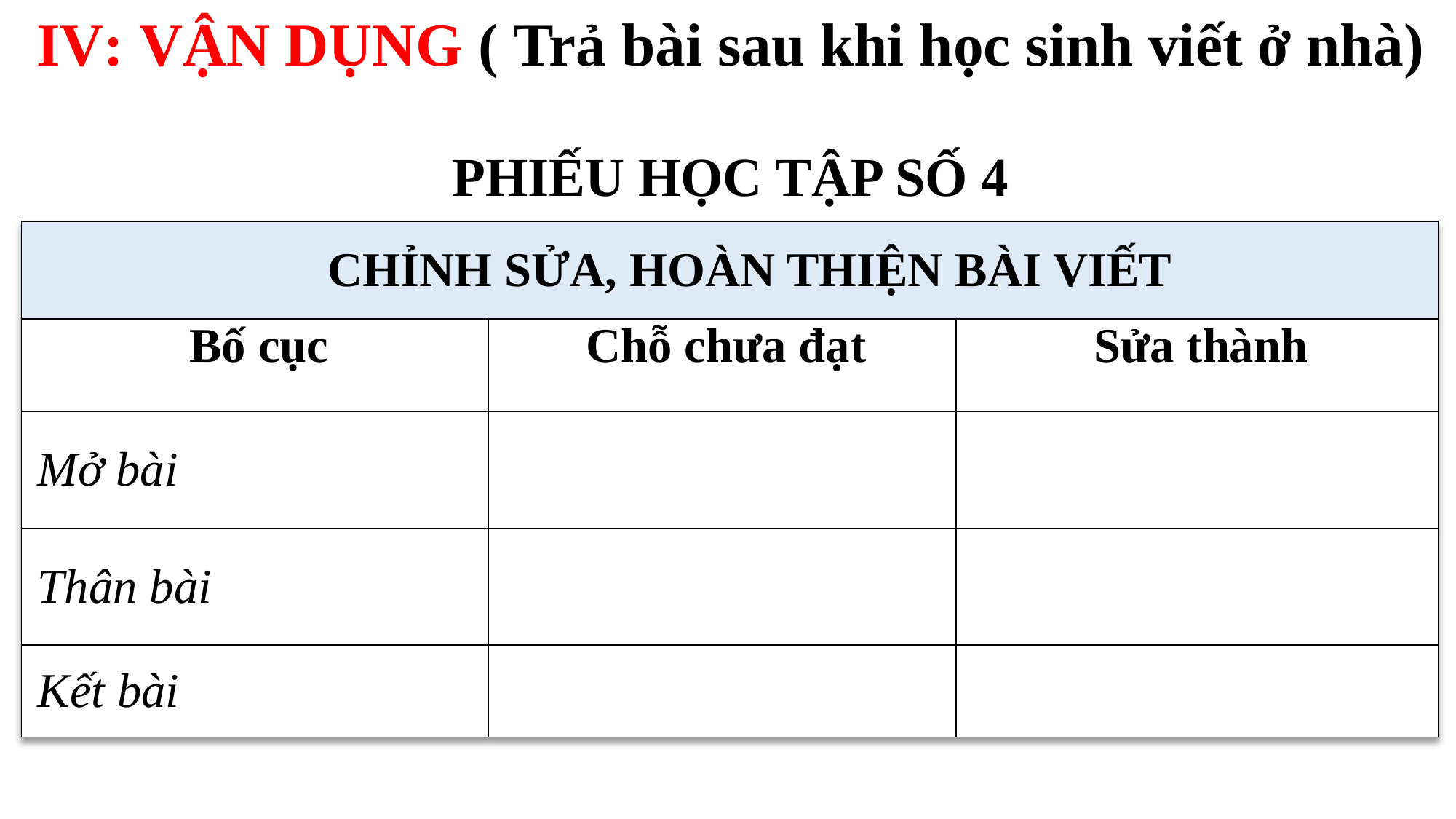

IV: VẬN DỤNG ( Trả bài sau khi học sinh viết ở nhà)
PHIẾU HỌC TẬP SỐ 4
| CHỈNH SỬA, HOÀN THIỆN BÀI VIẾT |  |  |
| --- | --- | --- |
| Bố cục | Chỗ chưa đạt | Sửa thành |
| Mở bài |  |  |
| Thân bài |  |  |
| Kết bài |  |  |